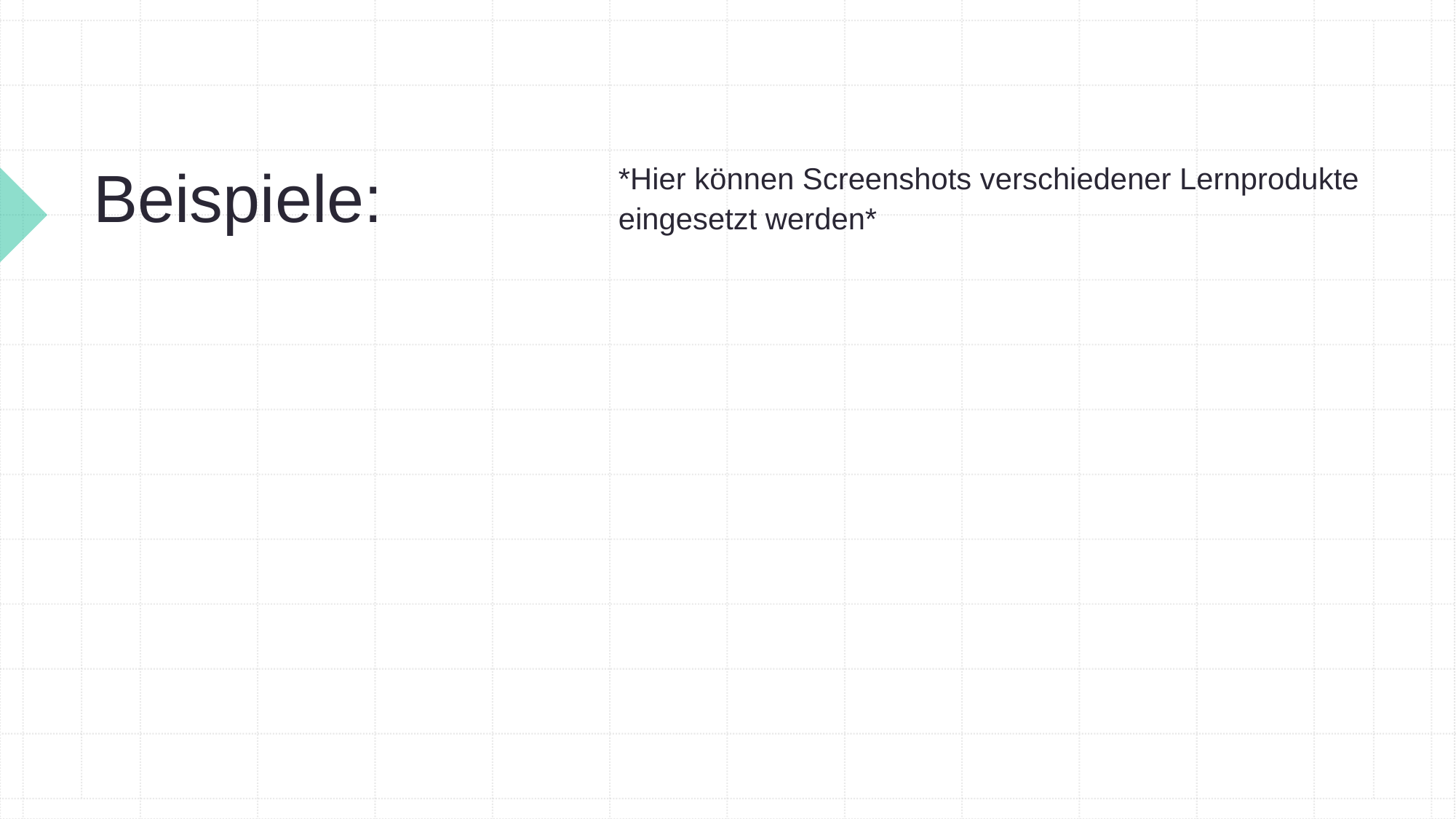

*Hier können Screenshots verschiedener Lernprodukte eingesetzt werden*
# Beispiele: